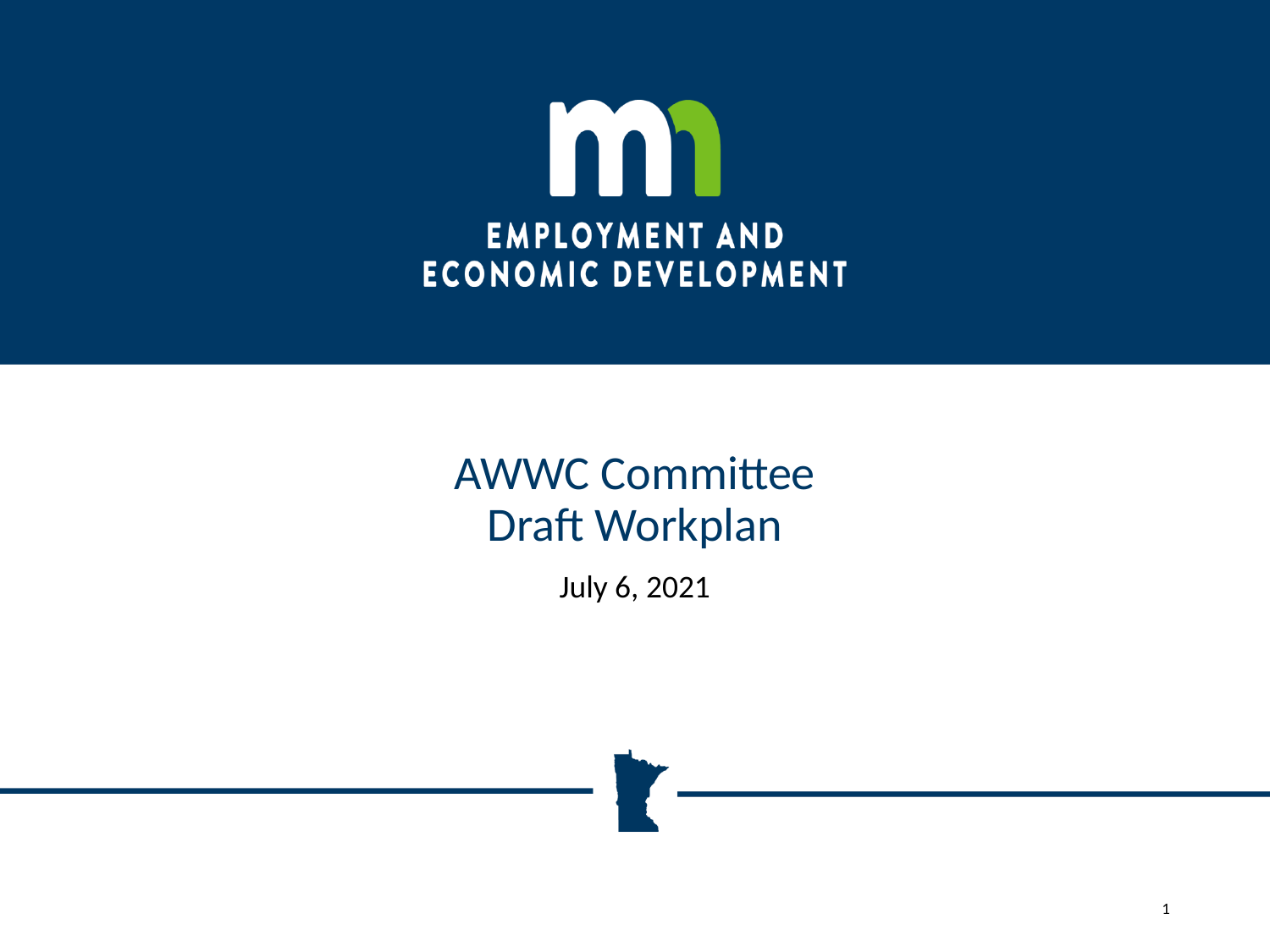

# AWWC Committee Draft Workplan
July 6, 2021
1